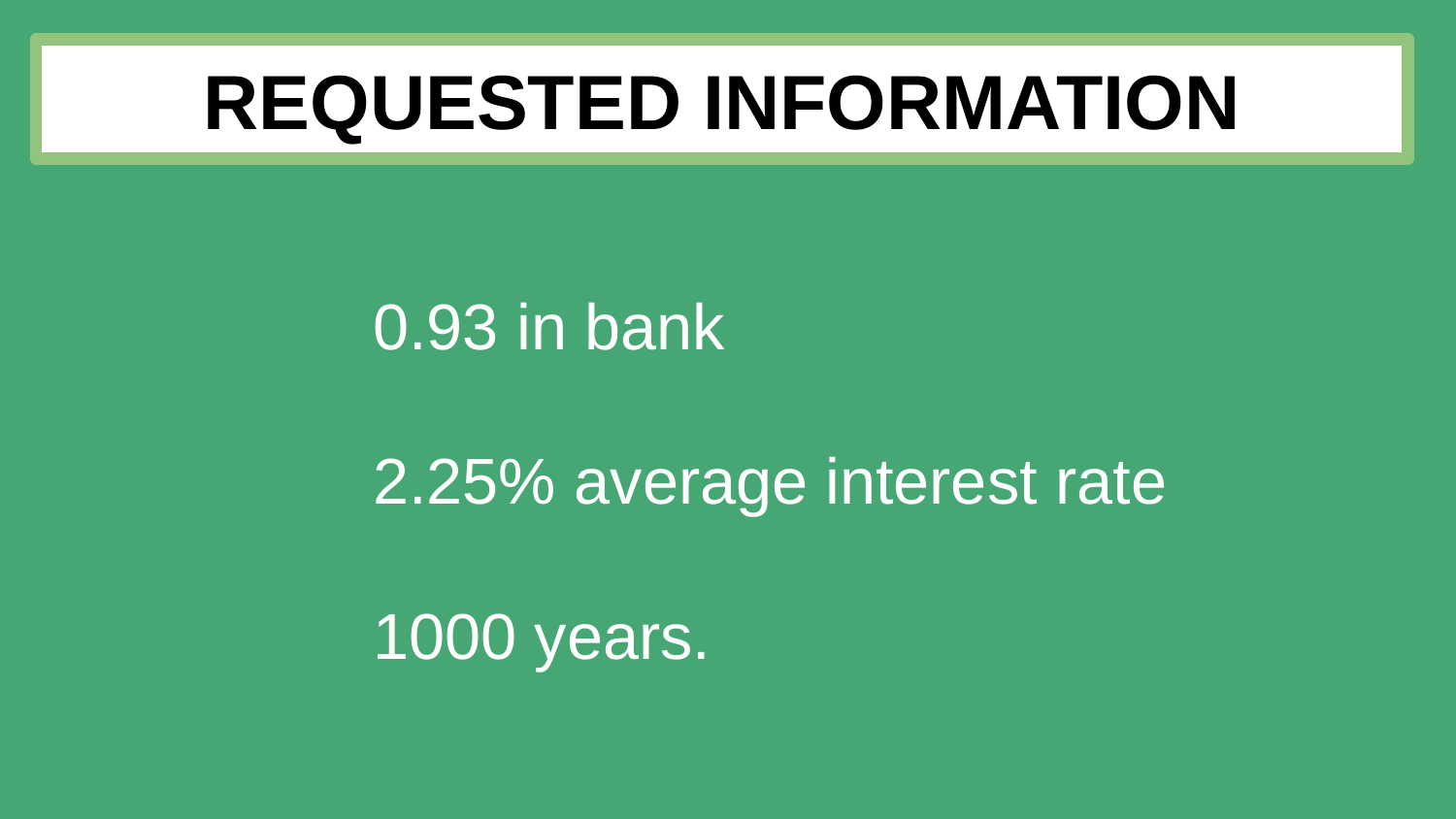

REQUESTED INFORMATION
0.93 in bank

2.25% average interest rate

1000 years.